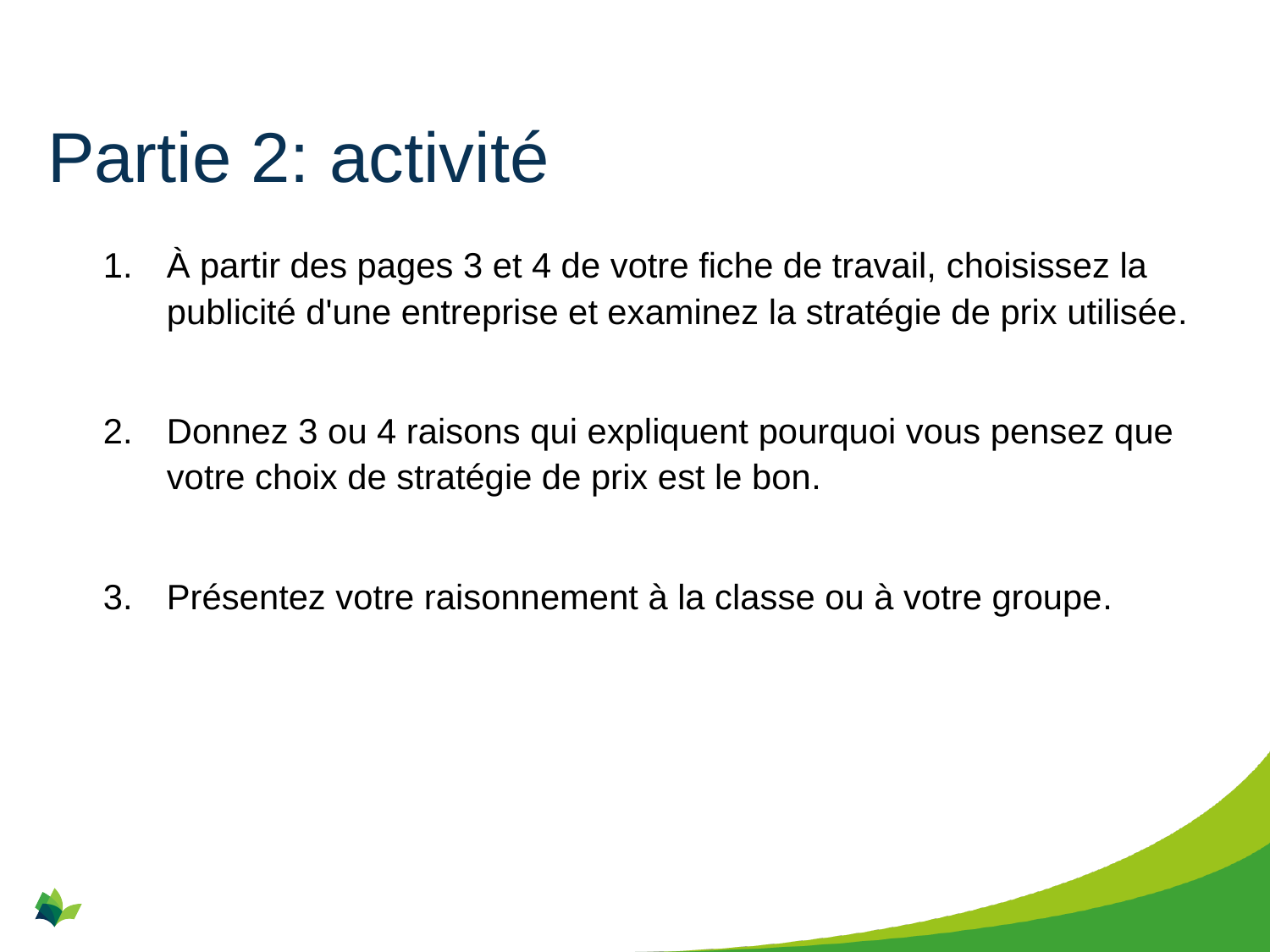

# Partie 2: activité
À partir des pages 3 et 4 de votre fiche de travail, choisissez la publicité d'une entreprise et examinez la stratégie de prix utilisée.

Donnez 3 ou 4 raisons qui expliquent pourquoi vous pensez que votre choix de stratégie de prix est le bon.

Présentez votre raisonnement à la classe ou à votre groupe.